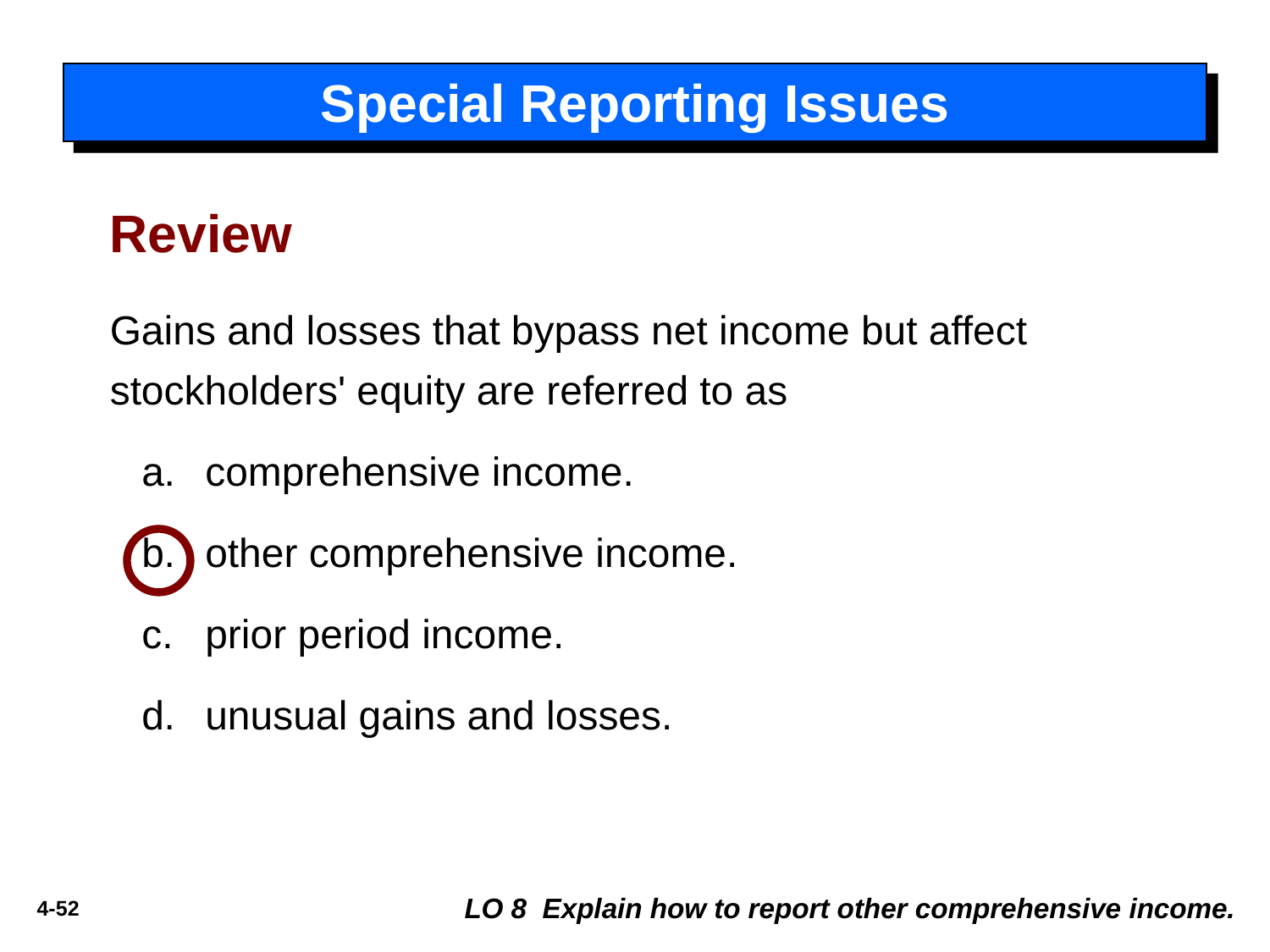

# Special Reporting Issues
Review
Gains and losses that bypass net income but affect stockholders' equity are referred to as
comprehensive income.
other comprehensive income.
prior period income.
unusual gains and losses.

LO 8  Explain how to report other comprehensive income.